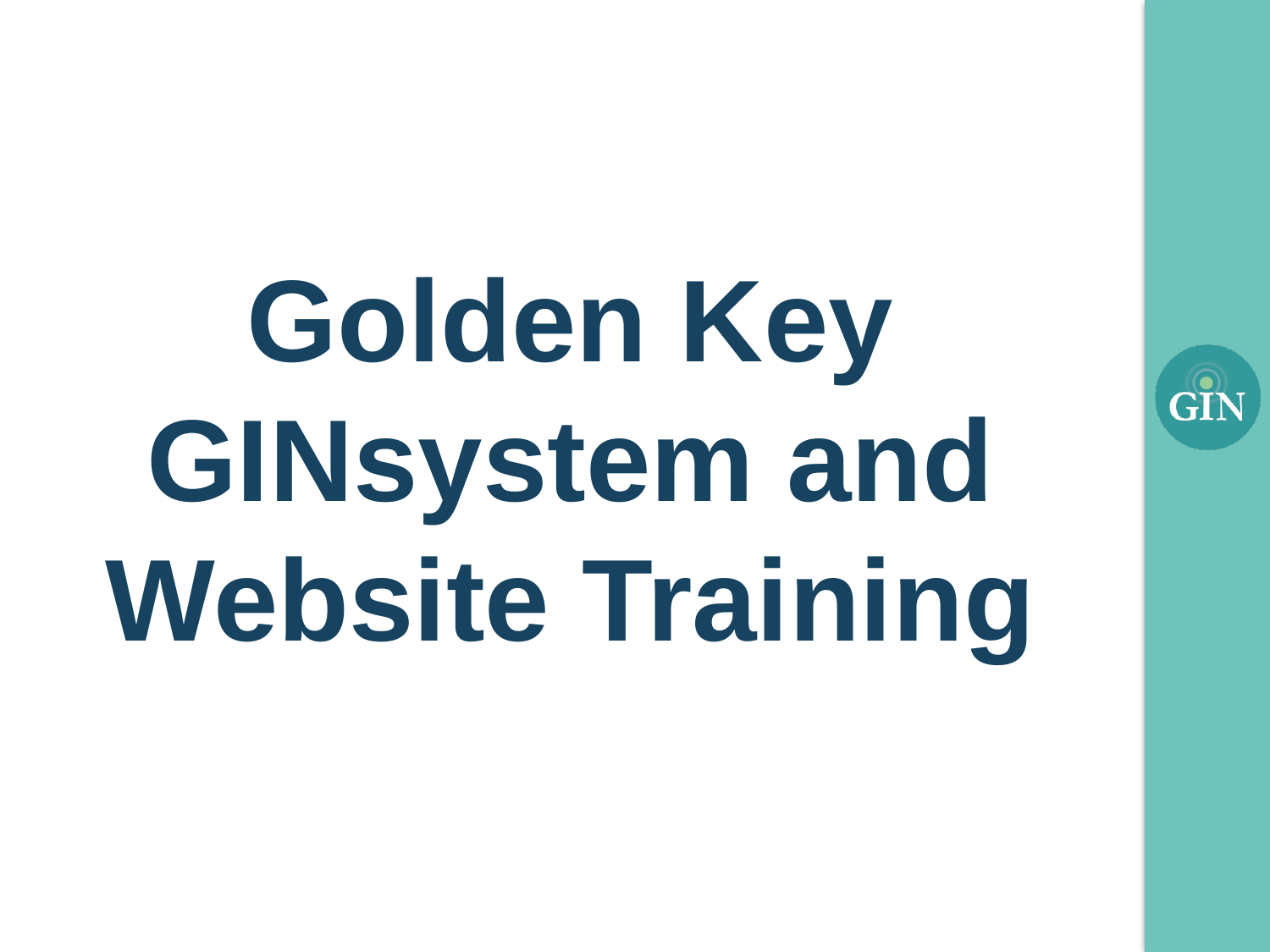

# Golden Key GINsystem and Website Training